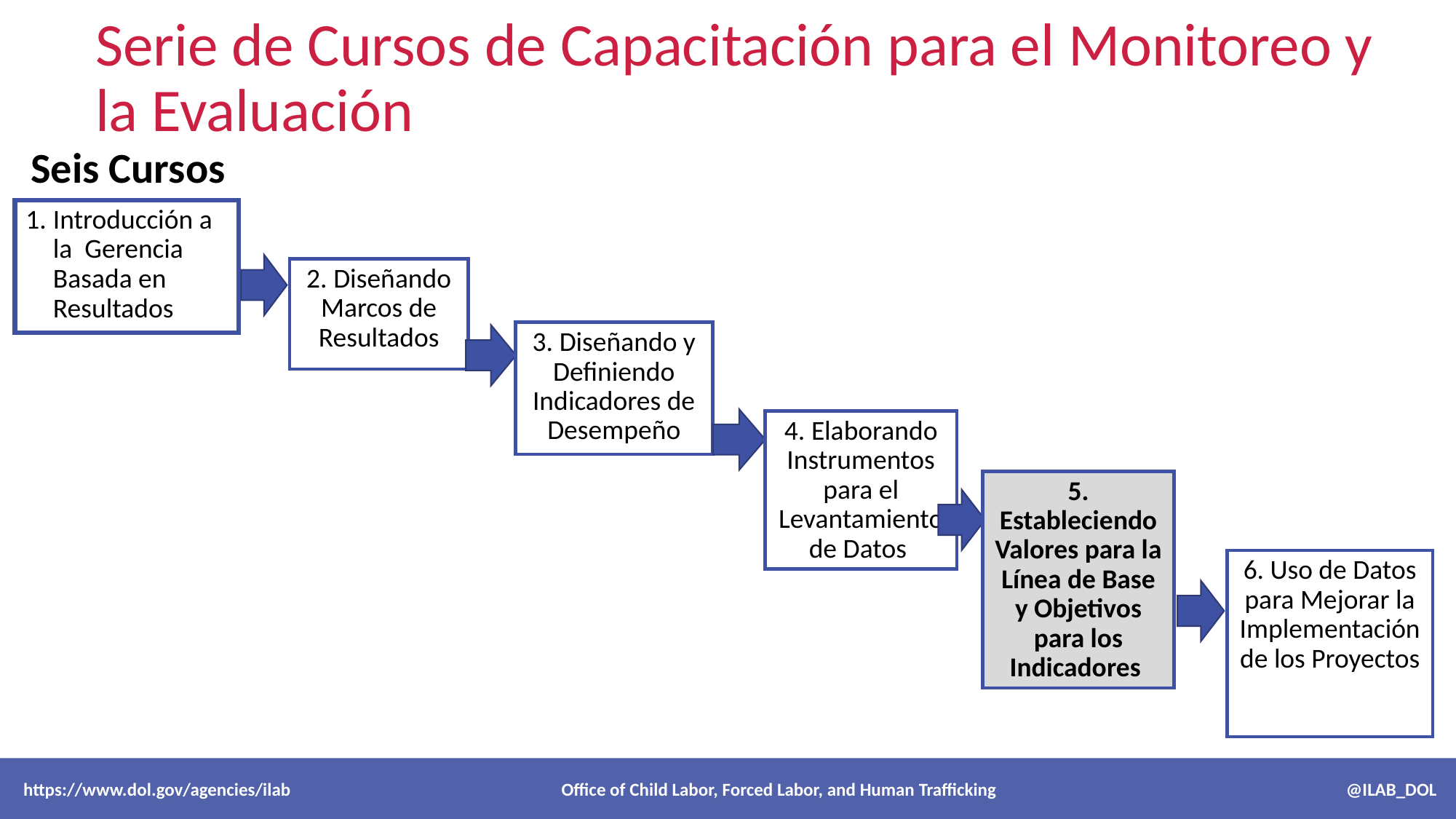

# Serie de Cursos de Capacitación para el Monitoreo y la Evaluación
Seis Cursos
Introducción a la  Gerencia Basada en Resultados

2. Diseñando Marcos de Resultados

3. Diseñando y Definiendo Indicadores de Desempeño

4. Elaborando Instrumentos para el Levantamiento de Datos
5. Estableciendo Valores para la Línea de Base y Objetivos para los Indicadores

6. Uso de Datos para Mejorar la Implementación de los Proyectos

   https://www.dol.gov/agencies/ilab                                                                 Office of Child Labor, Forced Labor, and Human Trafficking                                                                                    @ILAB_DOL